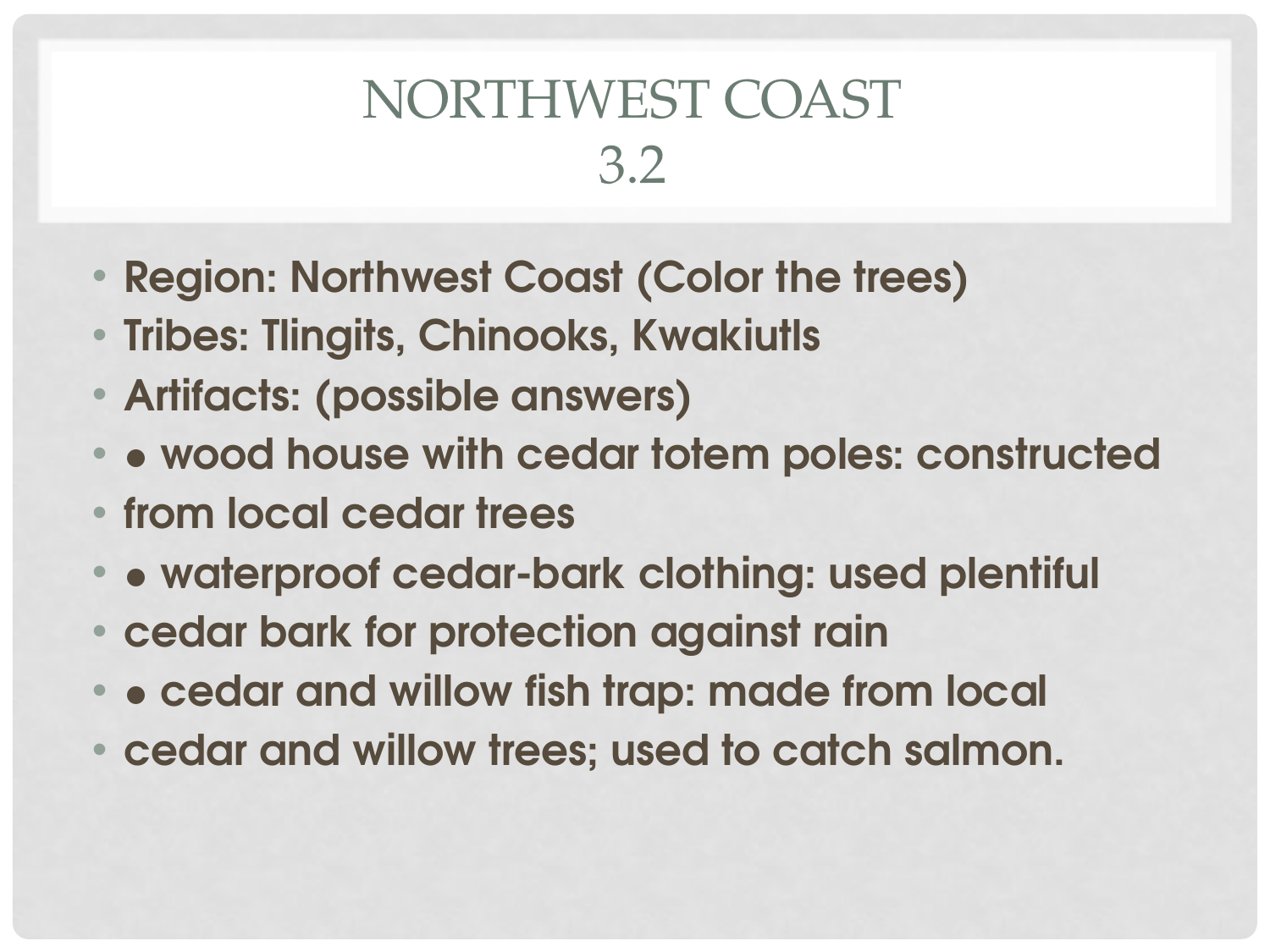

# Northwest Coast 3.2
Region: Northwest Coast (Color the trees)
Tribes: Tlingits, Chinooks, Kwakiutls
Artifacts: (possible answers)
• wood house with cedar totem poles: constructed
from local cedar trees
• waterproof cedar-bark clothing: used plentiful
cedar bark for protection against rain
• cedar and willow fish trap: made from local
cedar and willow trees; used to catch salmon.